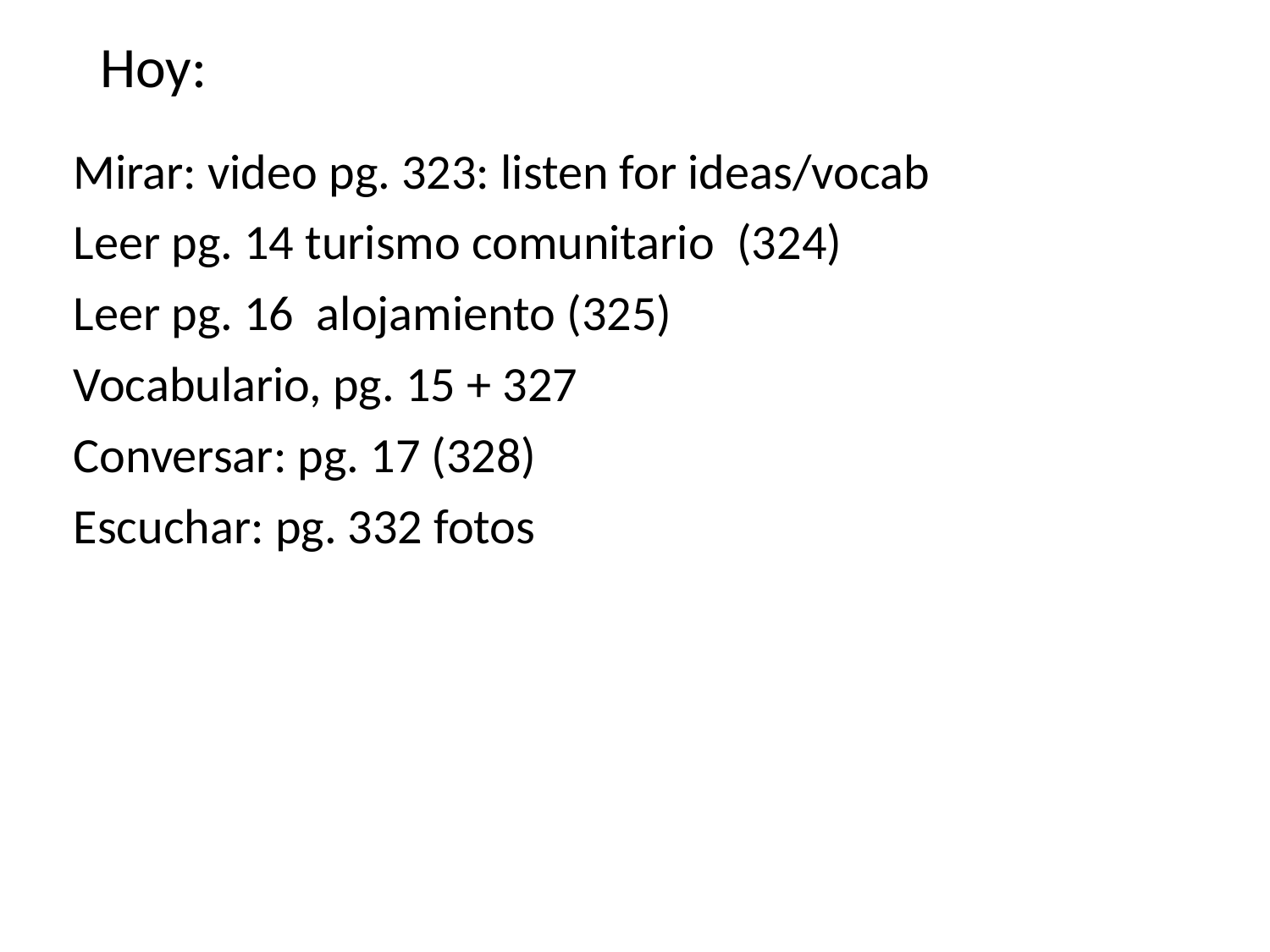

# Hoy:
Mirar: video pg. 323: listen for ideas/vocab
Leer pg. 14 turismo comunitario  (324)
Leer pg. 16  alojamiento (325)
Vocabulario, pg. 15 + 327
Conversar: pg. 17 (328)
Escuchar: pg. 332 fotos